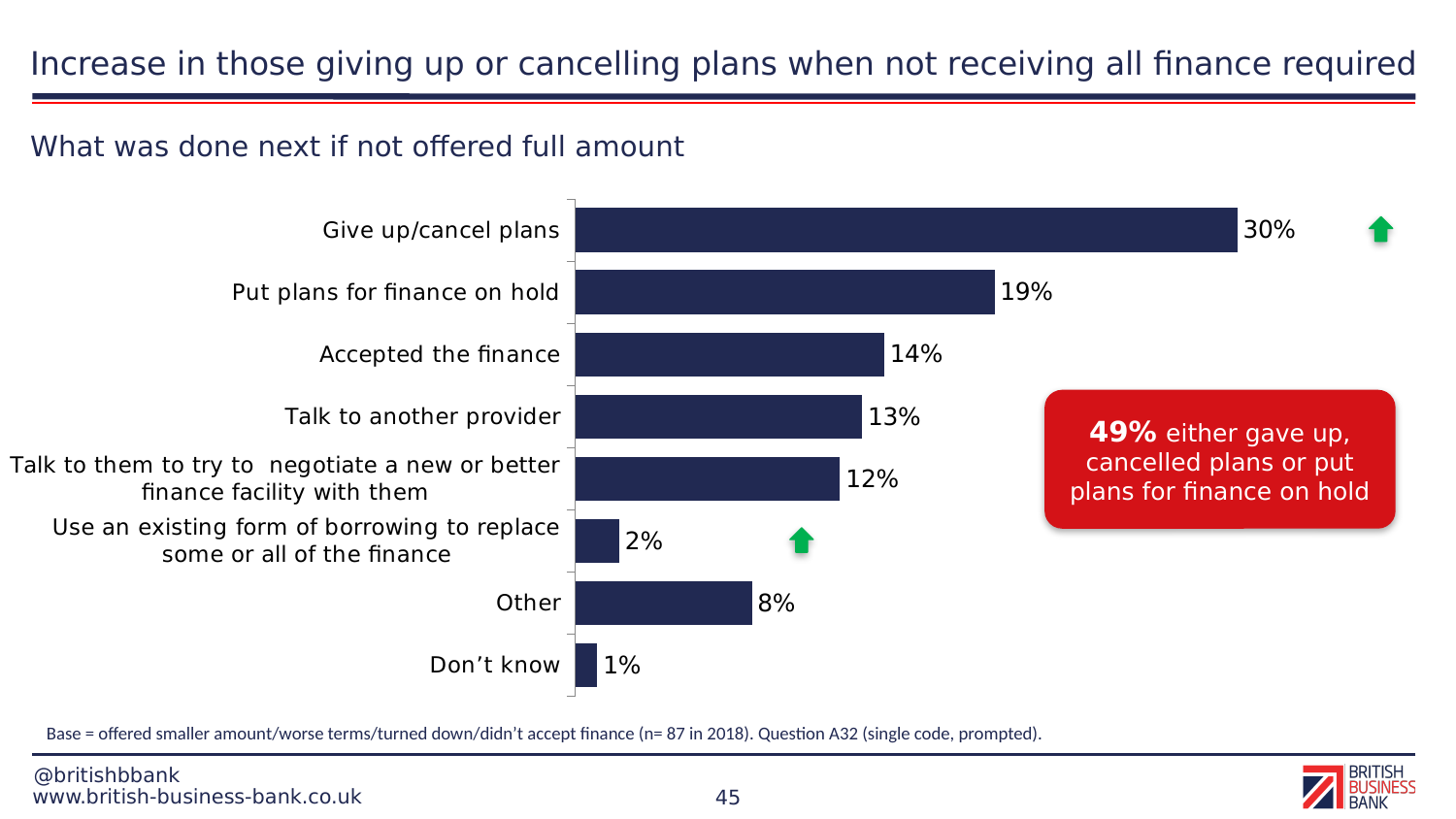

# Increase in those giving up or cancelling plans when not receiving all finance required
What was done next if not offered full amount

### Chart

| Category |  |
|---|---|
| Give up/cancel plans | 30.0 |
| Put plans for finance on hold | 19.0 |
| Accepted the finance | 14.0 |
| Talk to another provider | 13.0 |
| Talk to them to try to  negotiate a new or better finance facility with them | 12.0 |
| Use an existing form of borrowing to replace some or all of the finance | 2.0 |
| Other | 8.0 |
| Don’t know | 1.0 |
49% either gave up, cancelled plans or put plans for finance on hold

Base = offered smaller amount/worse terms/turned down/didn’t accept finance (n= 87 in 2018). Question A32 (single code, prompted).